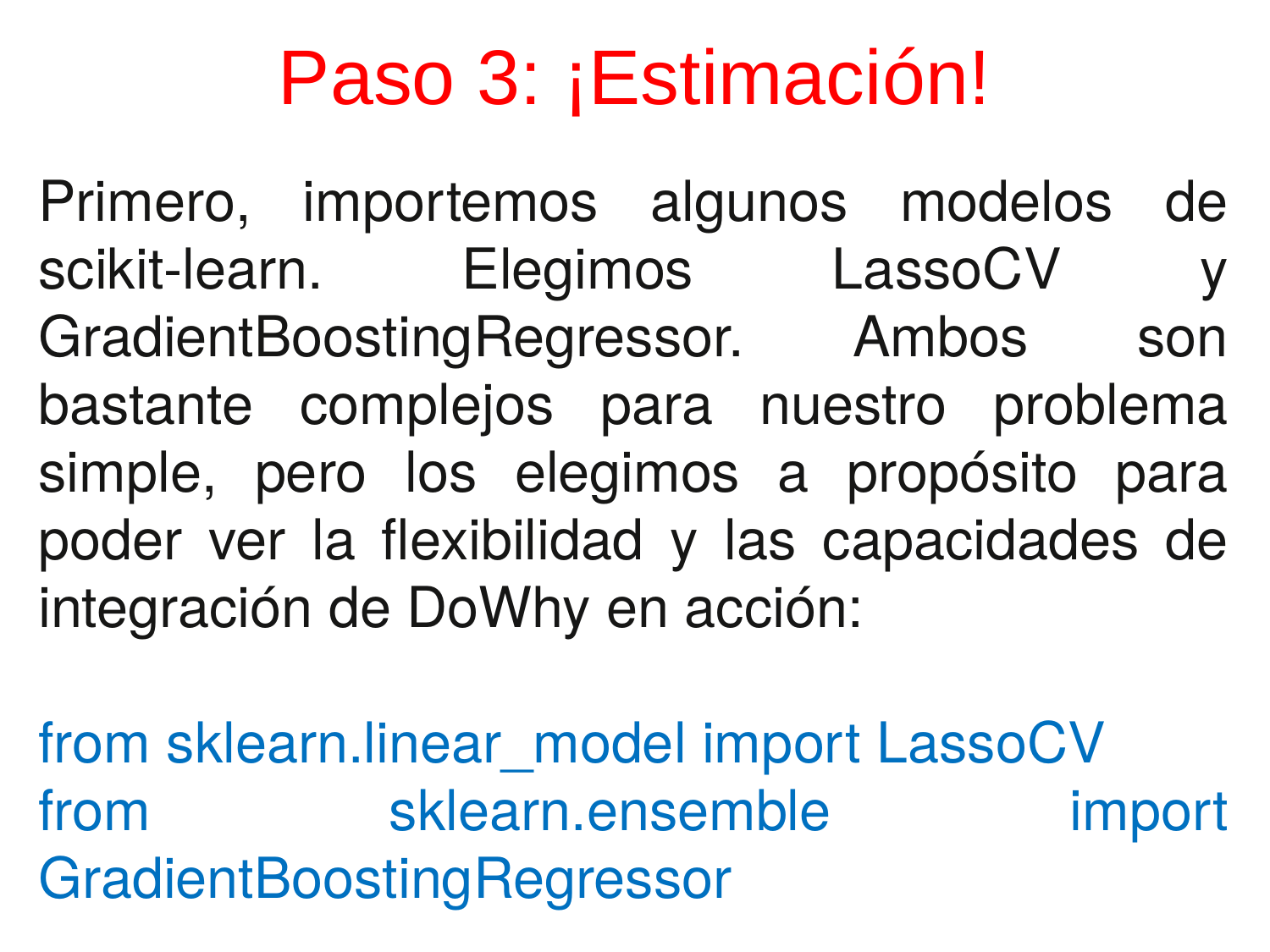

# Paso 3: ¡Estimación!
Primero, importemos algunos modelos de scikit-learn. Elegimos LassoCV y GradientBoostingRegressor. Ambos son bastante complejos para nuestro problema simple, pero los elegimos a propósito para poder ver la flexibilidad y las capacidades de integración de DoWhy en acción:

from sklearn.linear_model import LassoCV
from sklearn.ensemble import GradientBoostingRegressor